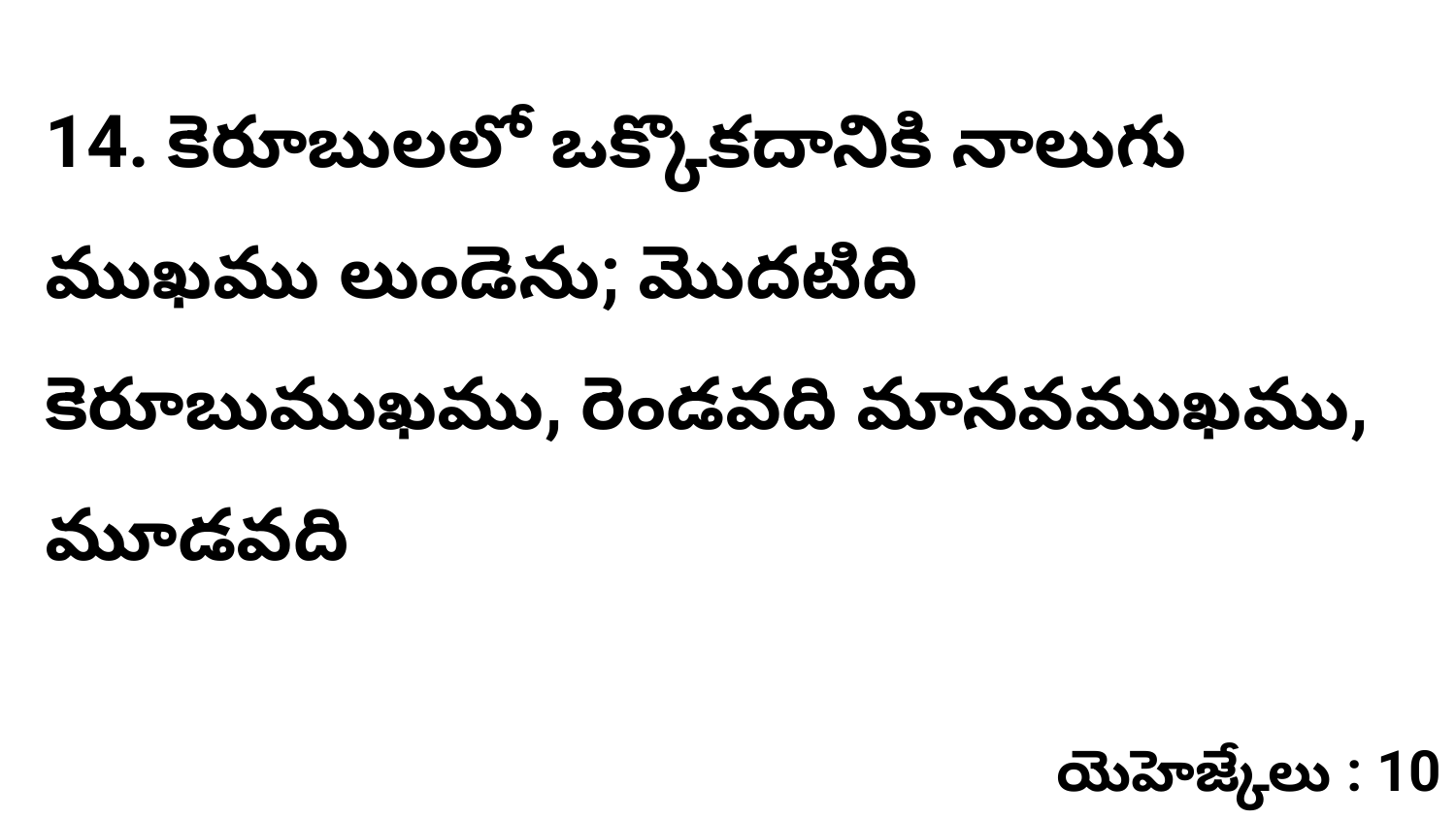

14. ​కెరూబులలో ఒక్కొకదానికి నాలుగు ముఖము లుండెను; మొదటిది కెరూబుముఖము, రెండవది మానవముఖము, మూడవది
యెహెజ్కేలు : 10